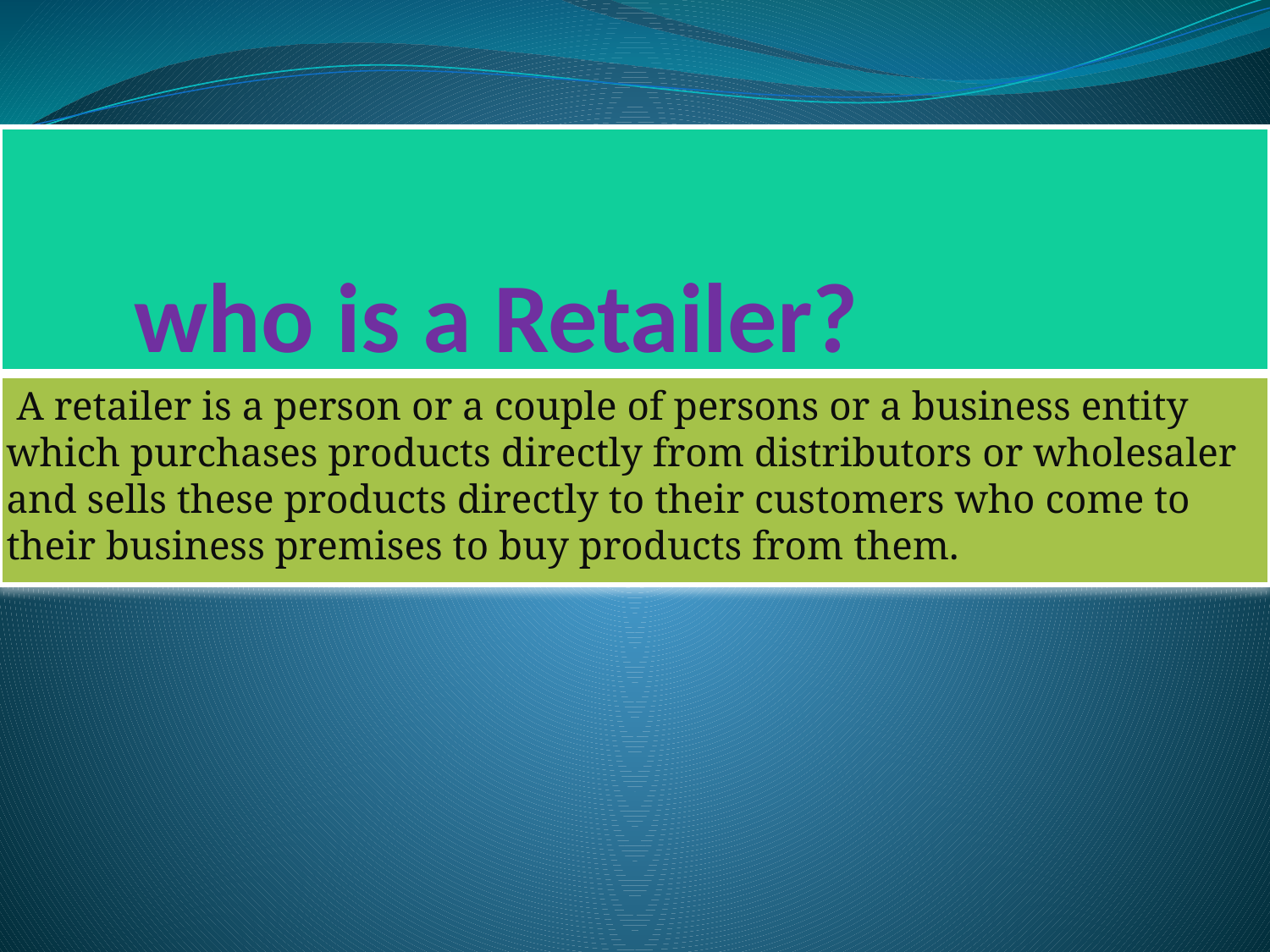

# who is a Retailer?
 A retailer is a person or a couple of persons or a business entity which purchases products directly from distributors or wholesaler and sells these products directly to their customers who come to their business premises to buy products from them.